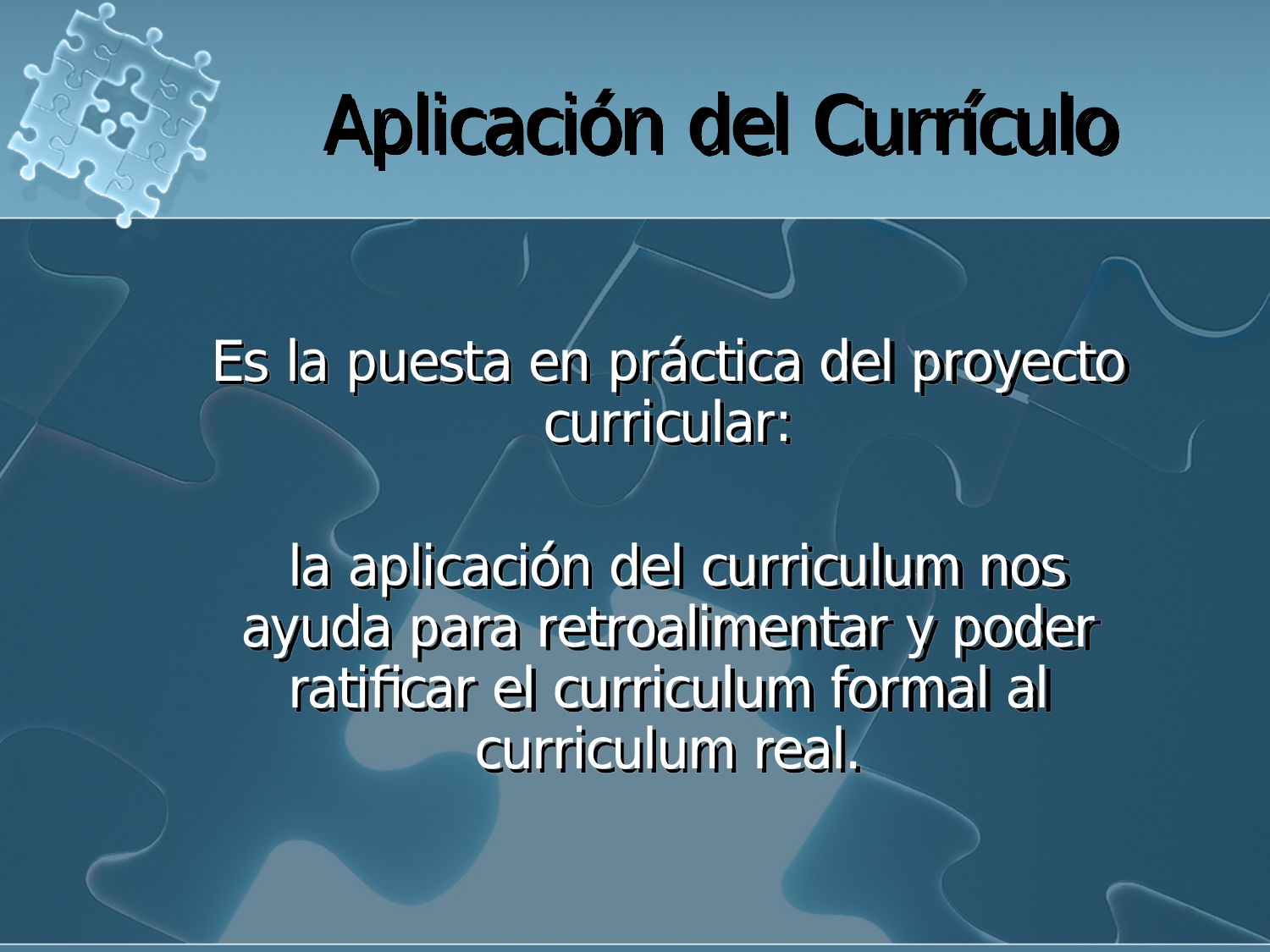

# Aplicación del Currículo
Es la puesta en práctica del proyecto curricular:

 la aplicación del curriculum nos ayuda para retroalimentar y poder ratificar el curriculum formal al curriculum real.